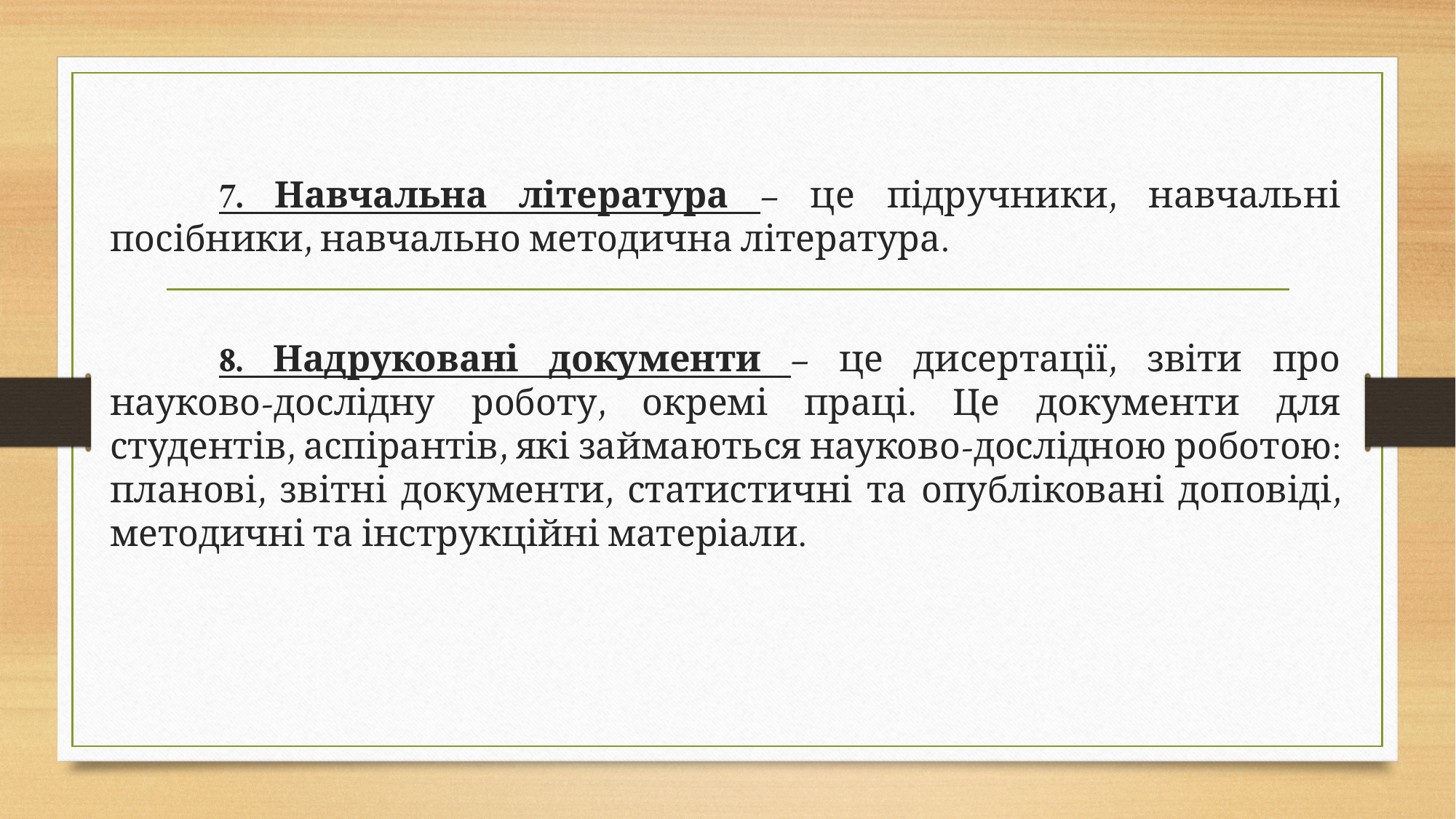

7. Навчальна література – це підручники, навчальні посібники, навчально методична література.

	8. Надруковані документи – це дисертації, звіти про науково-дослідну роботу, окремі праці. Це документи для студентів, аспірантів, які займаються науково-дослідною роботою: планові, звітні документи, статистичні та опубліковані доповіді, методичні та інструкційні матеріали.